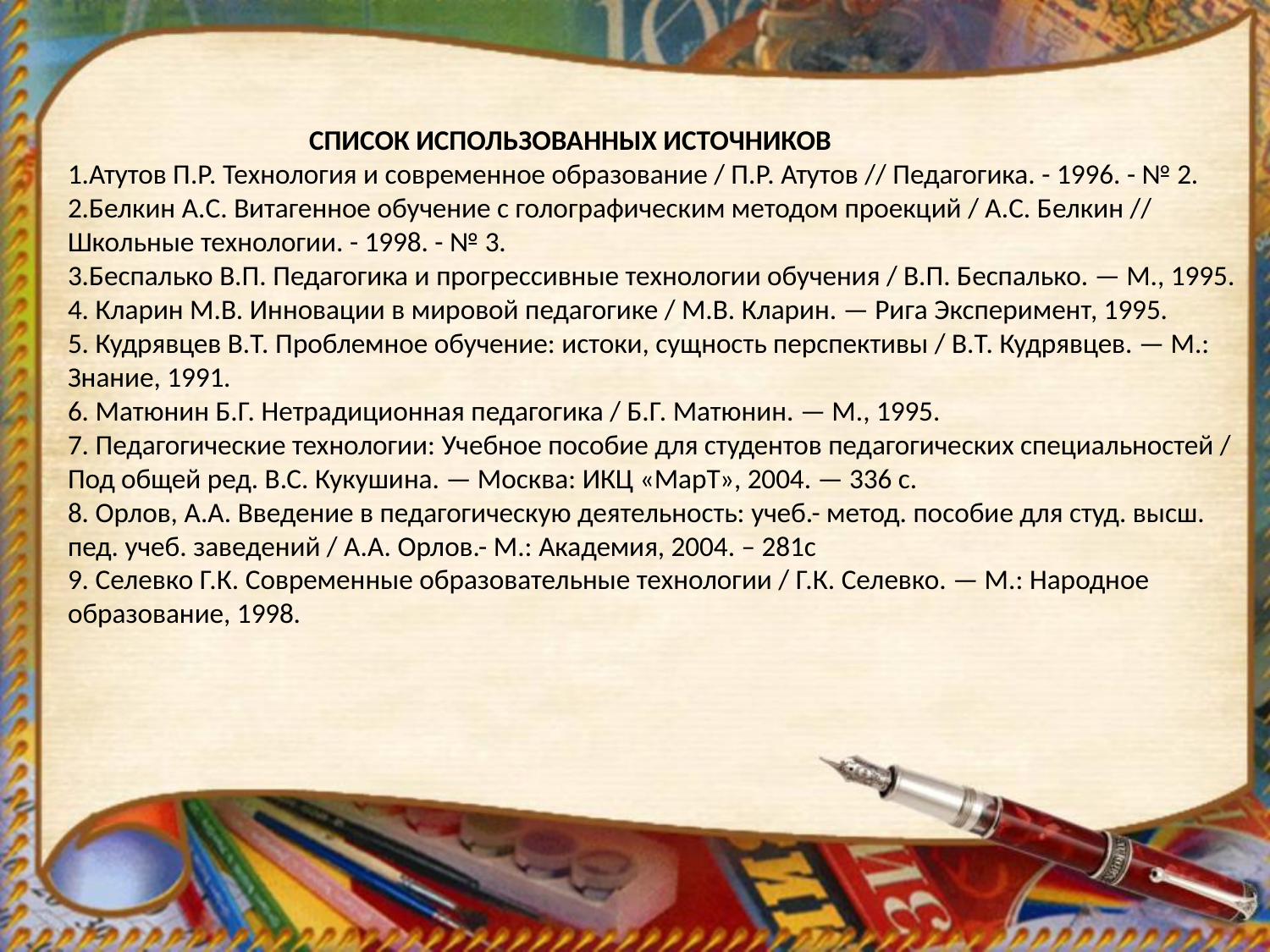

СПИСОК ИСПОЛЬЗОВАННЫХ ИСТОЧНИКОВ
1.Атутов П.Р. Технология и современное образование / П.Р. Атутов // Педагогика. - 1996. - № 2.
2.Белкин А.С. Витагенное обучение с голографическим методом проекций / А.С. Белкин // Школьные технологии. - 1998. - № 3.
3.Беспалько В.П. Педагогика и прогрессивные технологии обучения / В.П. Беспалько. — М., 1995.
4. Кларин М.В. Инновации в мировой педагогике / М.В. Кларин. — Рига Эксперимент, 1995.
5. Кудрявцев В.Т. Проблемное обучение: истоки, сущность перспективы / В.Т. Кудрявцев. — М.: Знание, 1991.
6. Матюнин Б.Г. Нетрадиционная педагогика / Б.Г. Матюнин. — М., 1995.
7. Педагогические технологии: Учебное пособие для студентов педагогических специальностей / Под общей ред. B.C. Кукушина. — Москва: ИКЦ «МарТ», 2004. — 336 с.
8. Орлов, А.А. Введение в педагогическую деятельность: учеб.- метод. пособие для студ. высш. пед. учеб. заведений / А.А. Орлов.- М.: Академия, 2004. – 281с
9. Селевко Г.К. Современные образовательные технологии / Г.К. Селевко. — М.: Народное образование, 1998.